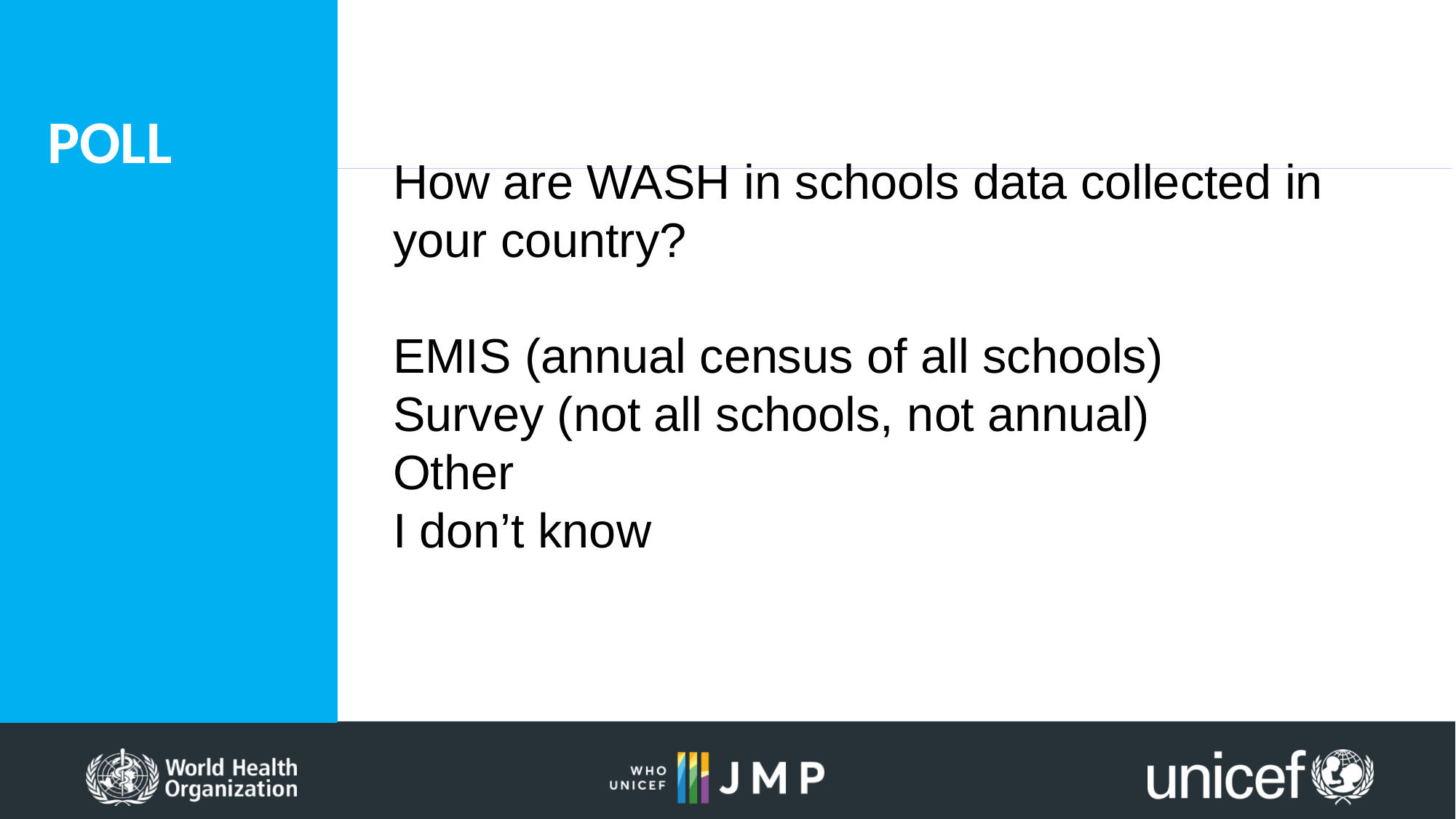

# How are WASH in schools data collected in your country? EMIS (annual census of all schools) Survey (not all schools, not annual) Other I don’t know
POLL